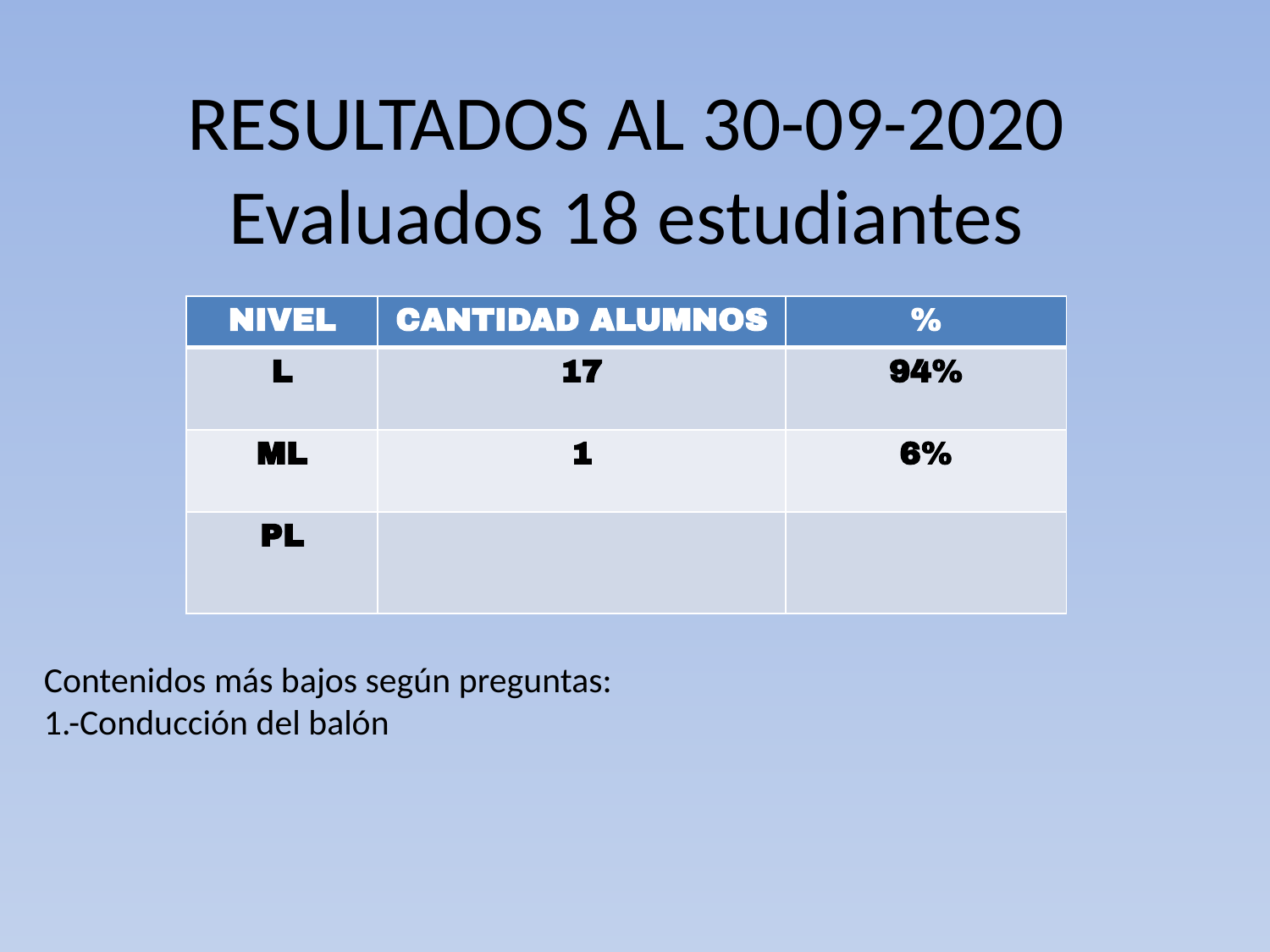

# RESULTADOS AL 30-09-2020 Evaluados 18 estudiantes
| NIVEL | CANTIDAD ALUMNOS | % |
| --- | --- | --- |
| L | 17 | 94% |
| ML | 1 | 6% |
| PL |  |  |
Contenidos más bajos según preguntas:
1.-Conducción del balón